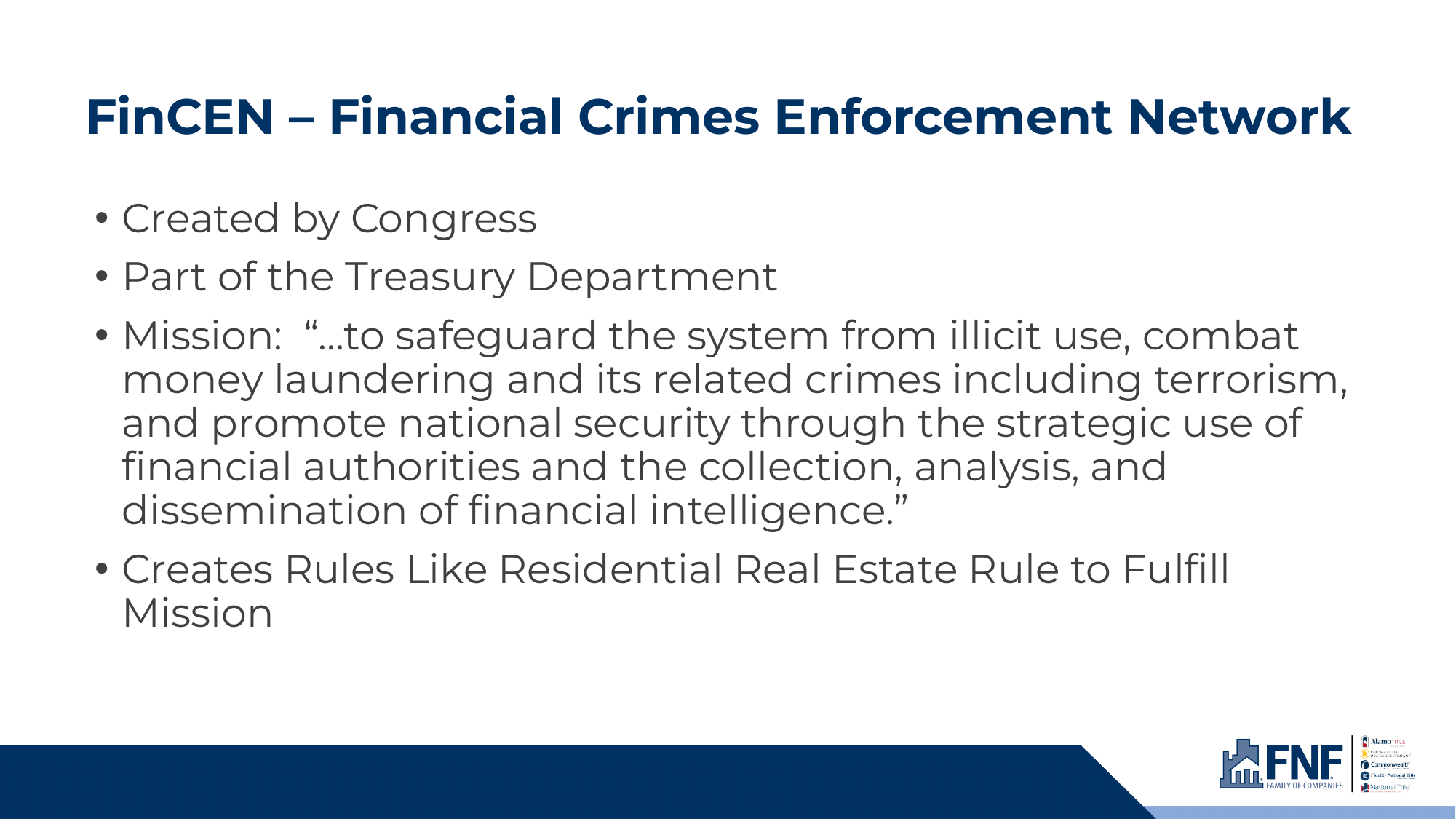

# FinCEN – Financial Crimes Enforcement Network
Created by Congress
Part of the Treasury Department
Mission:  “…to safeguard the system from illicit use, combat money laundering and its related crimes including terrorism, and promote national security through the strategic use of financial authorities and the collection, analysis, and dissemination of financial intelligence.”
Creates Rules Like Residential Real Estate Rule to Fulfill Mission